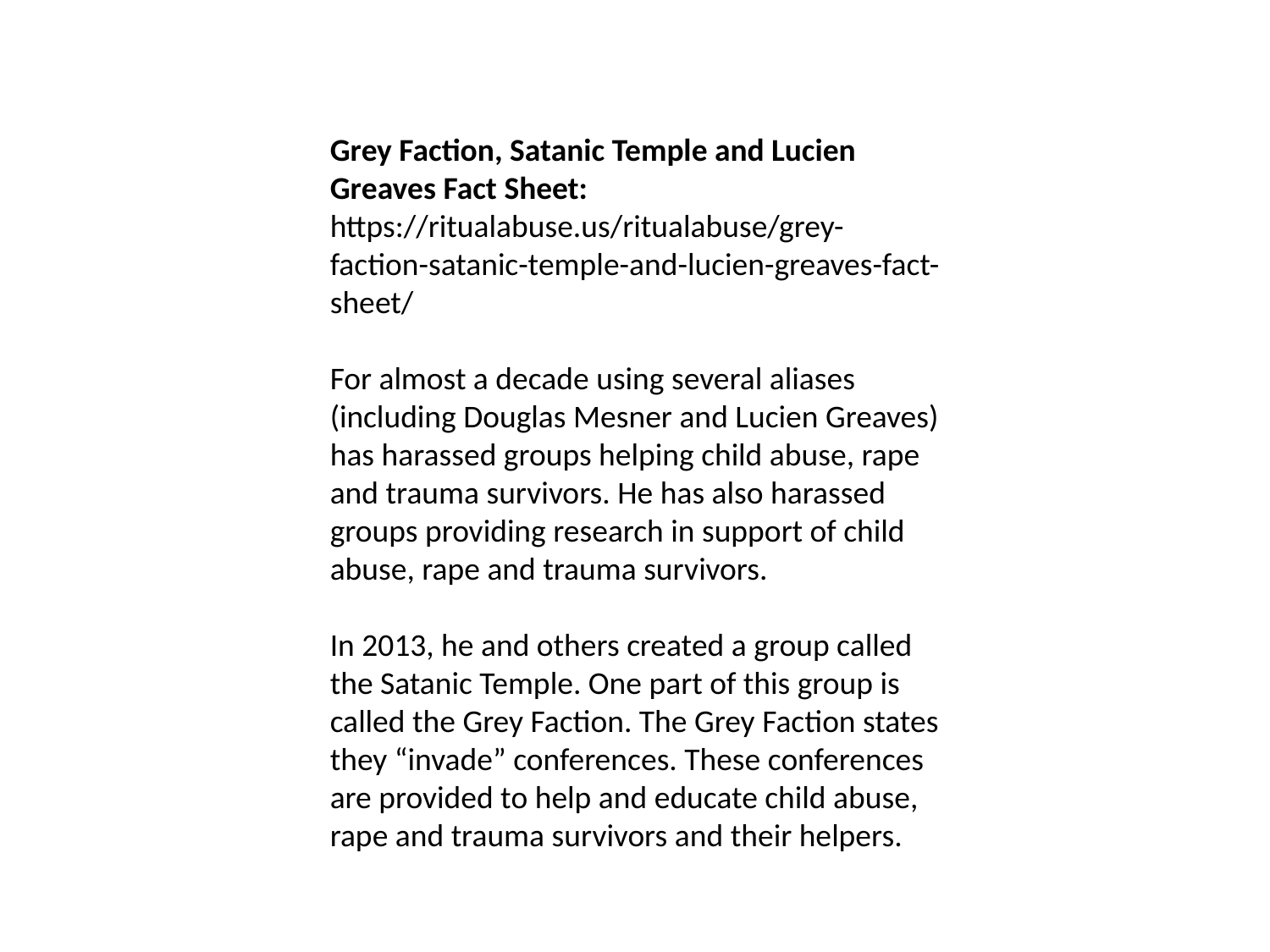

Grey Faction, Satanic Temple and Lucien Greaves Fact Sheet:
https://ritualabuse.us/ritualabuse/grey-faction-satanic-temple-and-lucien-greaves-fact-sheet/

For almost a decade using several aliases (including Douglas Mesner and Lucien Greaves) has harassed groups helping child abuse, rape and trauma survivors. He has also harassed groups providing research in support of child abuse, rape and trauma survivors.

In 2013, he and others created a group called the Satanic Temple. One part of this group is called the Grey Faction. The Grey Faction states they “invade” conferences. These conferences are provided to help and educate child abuse, rape and trauma survivors and their helpers.